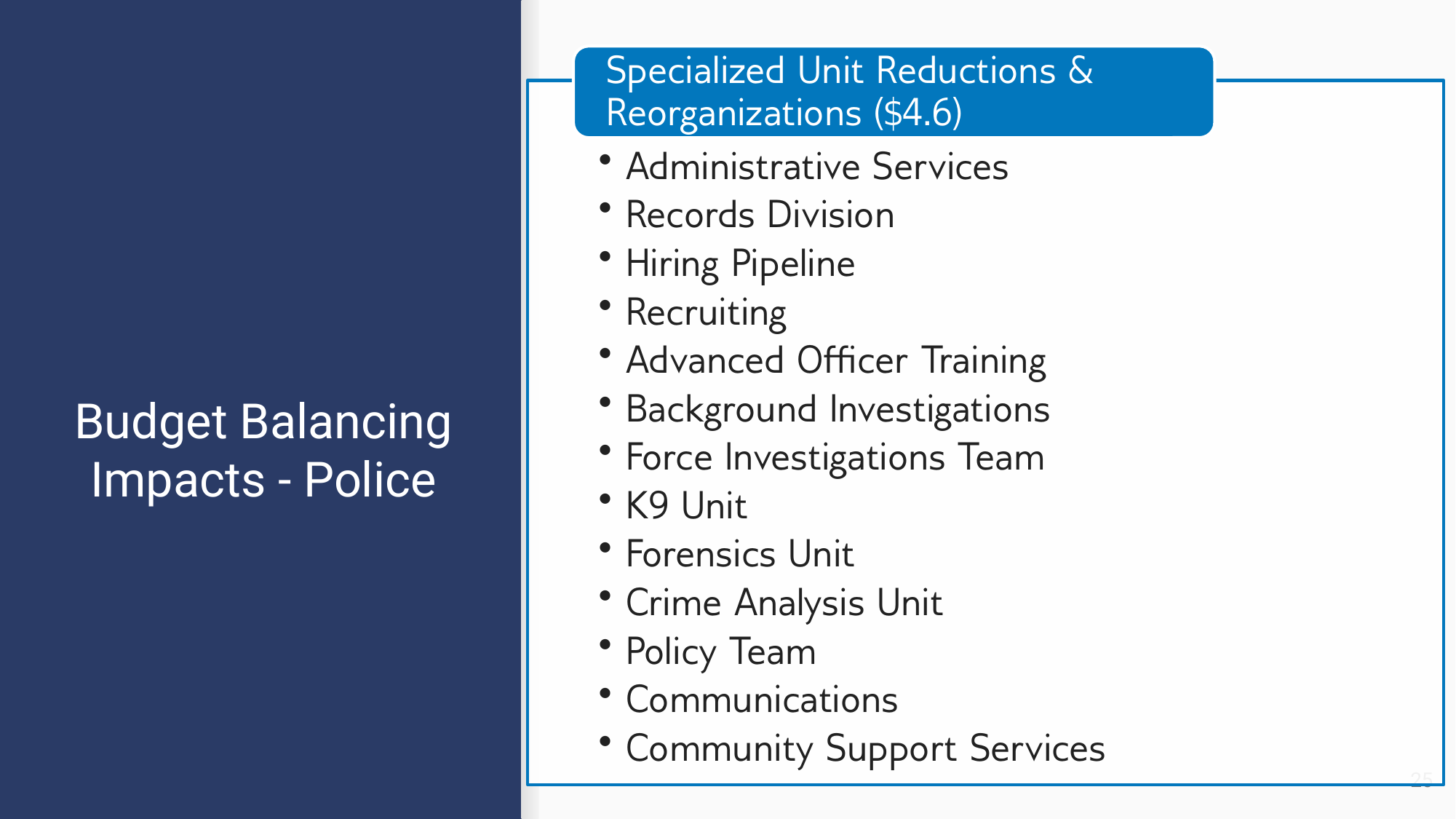

Administrative Services
Records Division
Hiring Pipeline
Recruiting
Advanced Officer Training
Background Investigations
Force Investigations Team
K9 Unit
Forensics Unit
Crime Analysis Unit
Policy Team
Communications
Community Support Services
Specialized Unit Reductions & Reorganizations ($4.6)
# Budget Balancing Impacts - Police
25